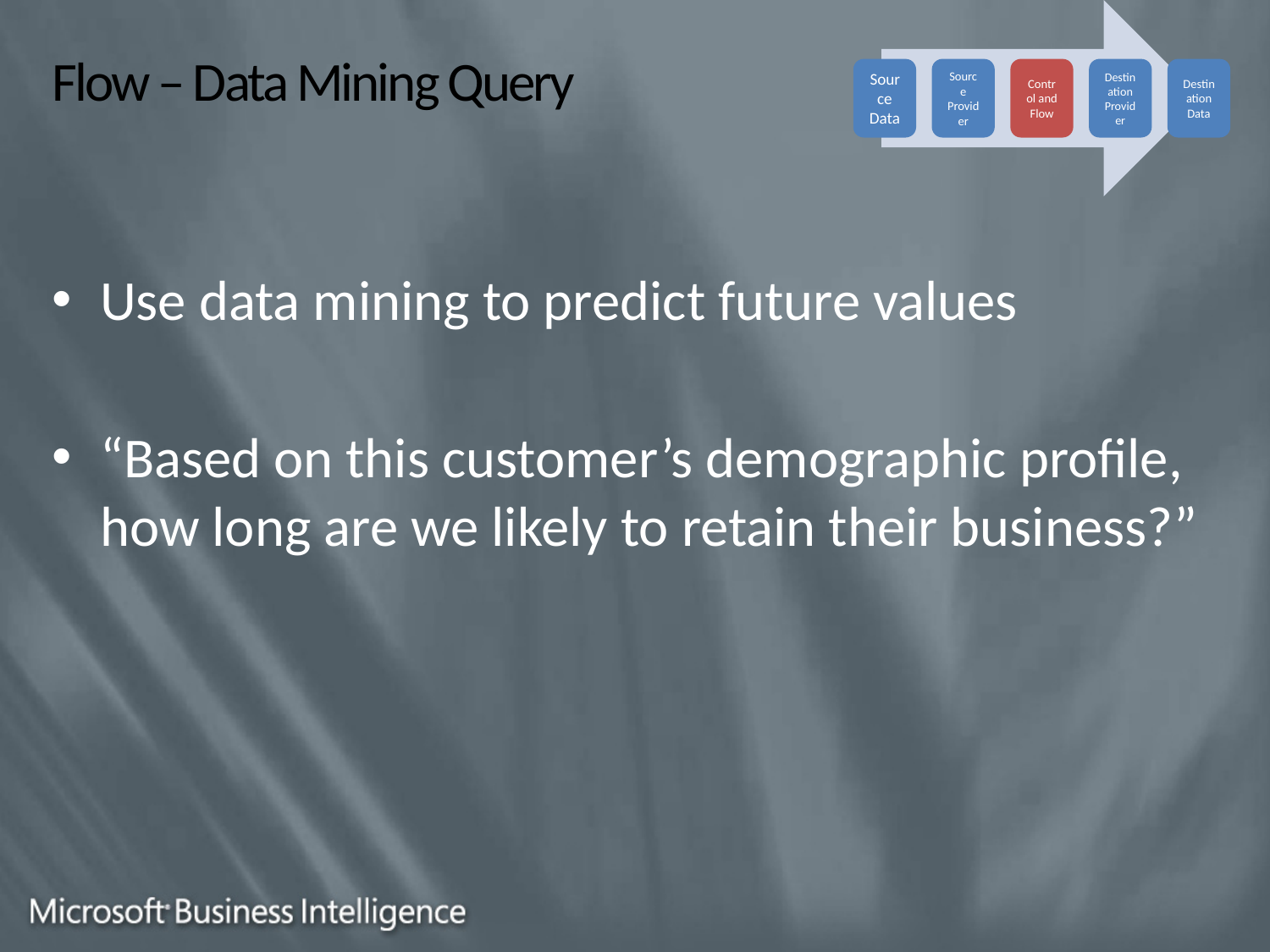

Source Data
Source Provider
Control and Flow
Destination Provider
Destination Data
# Flow – Data Mining Query

Use data mining to predict future values

“Based on this customer’s demographic profile, how long are we likely to retain their business?”